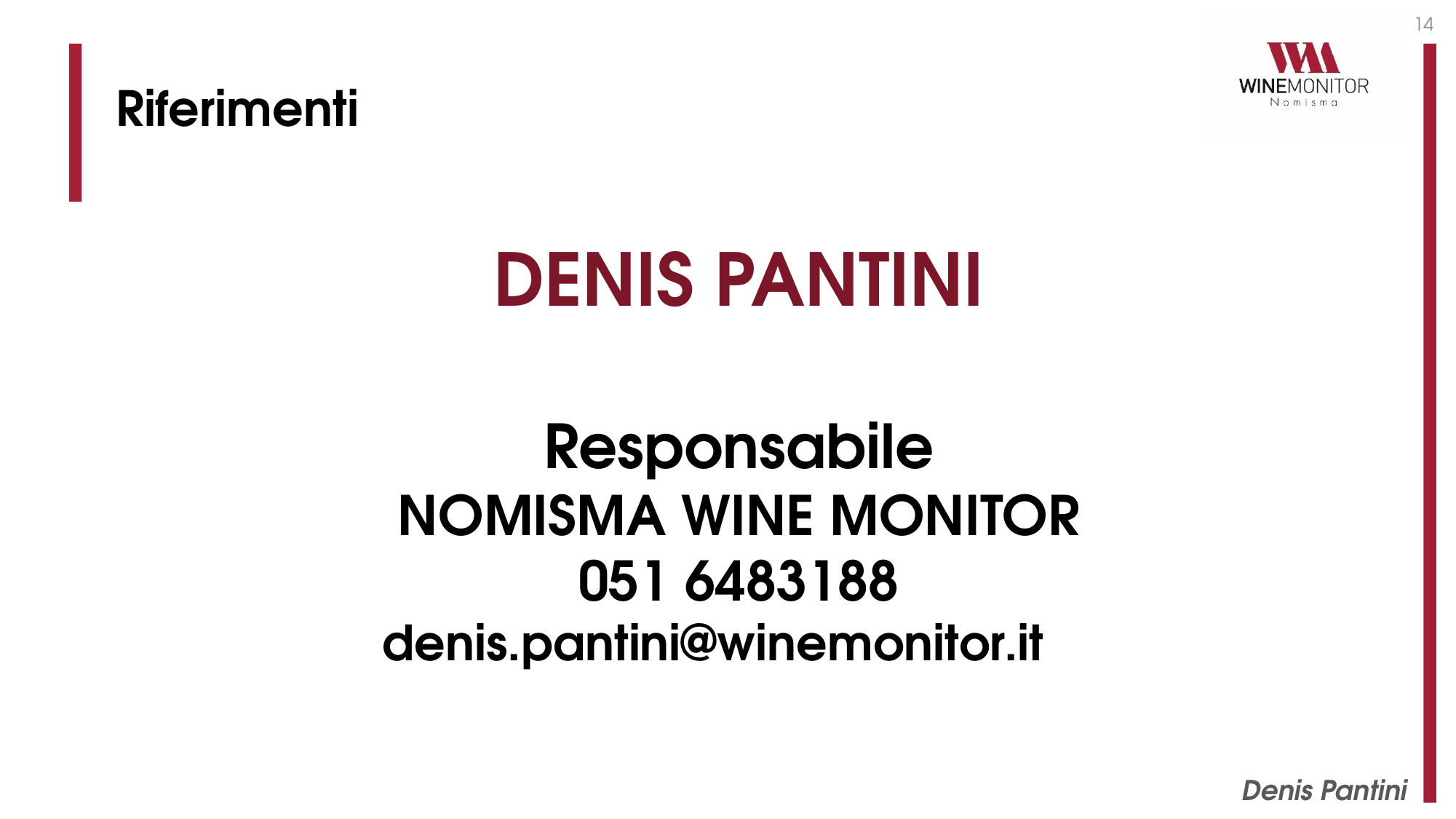

14
# Riferimenti
DENIS PANTINI

Responsabile
NOMISMA WINE MONITOR
051 6483188
denis.pantini@winemonitor.it